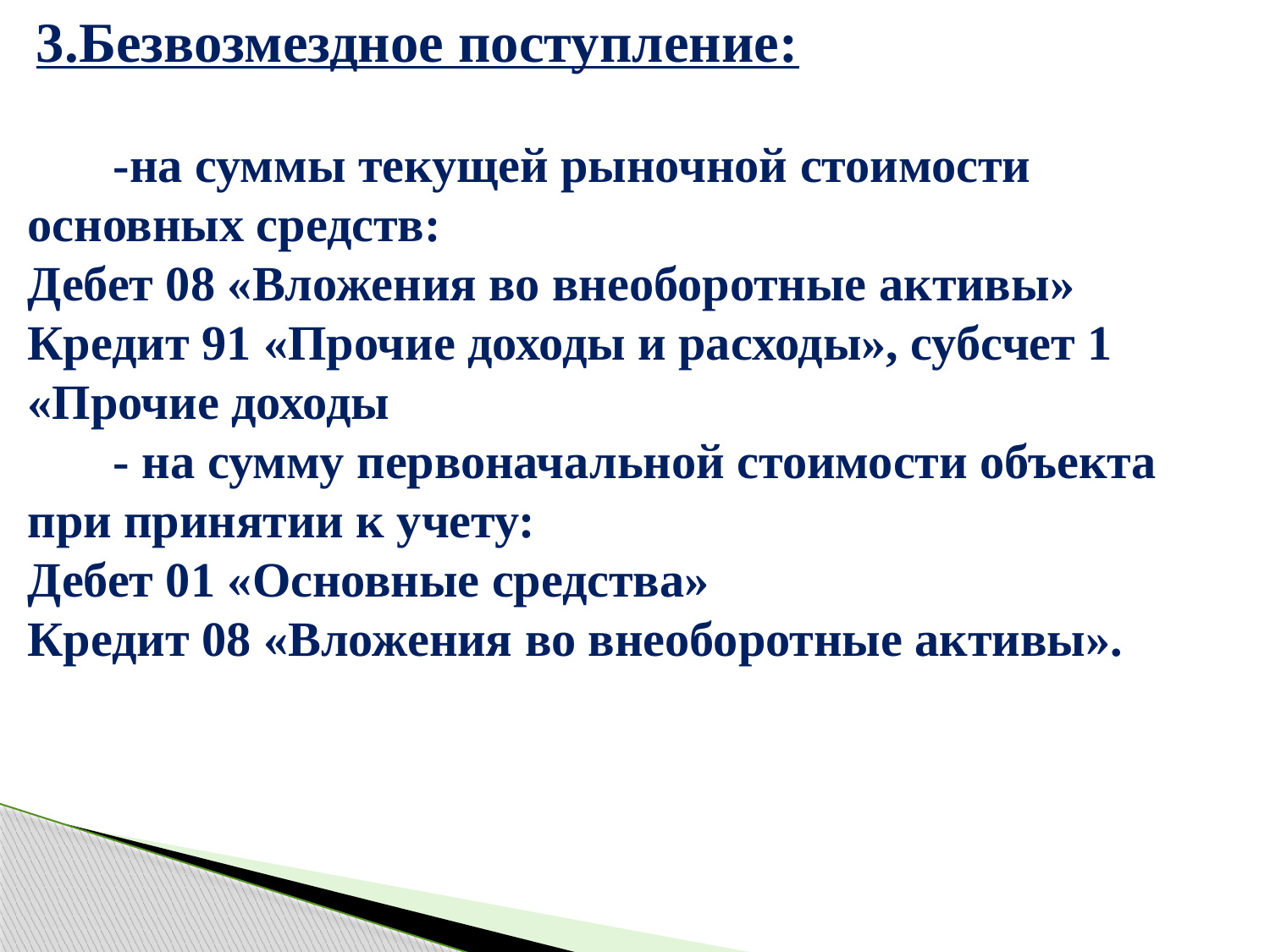

3.Безвозмездное поступление:

       -на суммы текущей рыночной стоимости основных средств:
Дебет 08 «Вложения во внеоборотные активы»
Кредит 91 «Прочие доходы и расходы», субсчет 1 «Прочие доходы
       - на сумму первоначальной стоимости объекта при принятии к учету:
Дебет 01 «Основные средства»
Кредит 08 «Вложения во внеоборотные активы».